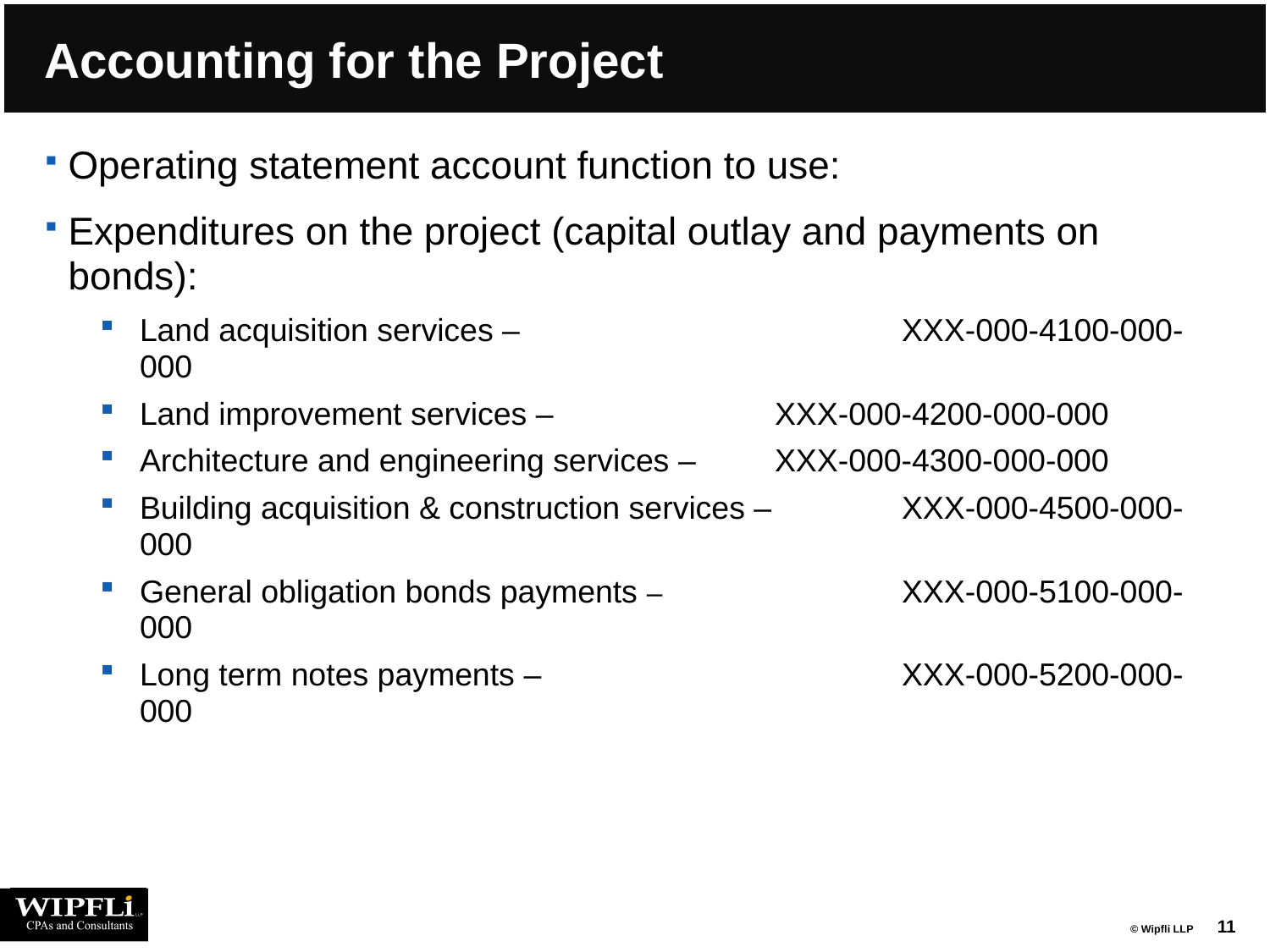

# Accounting for the Project
Operating statement account function to use:
Expenditures on the project (capital outlay and payments on bonds):
Land acquisition services – 			XXX-000-4100-000-000
Land improvement services – 		XXX-000-4200-000-000
Architecture and engineering services – 	XXX-000-4300-000-000
Building acquisition & construction services – 	XXX-000-4500-000-000
General obligation bonds payments – 		XXX-000-5100-000-000
Long term notes payments – 			XXX-000-5200-000-000

11